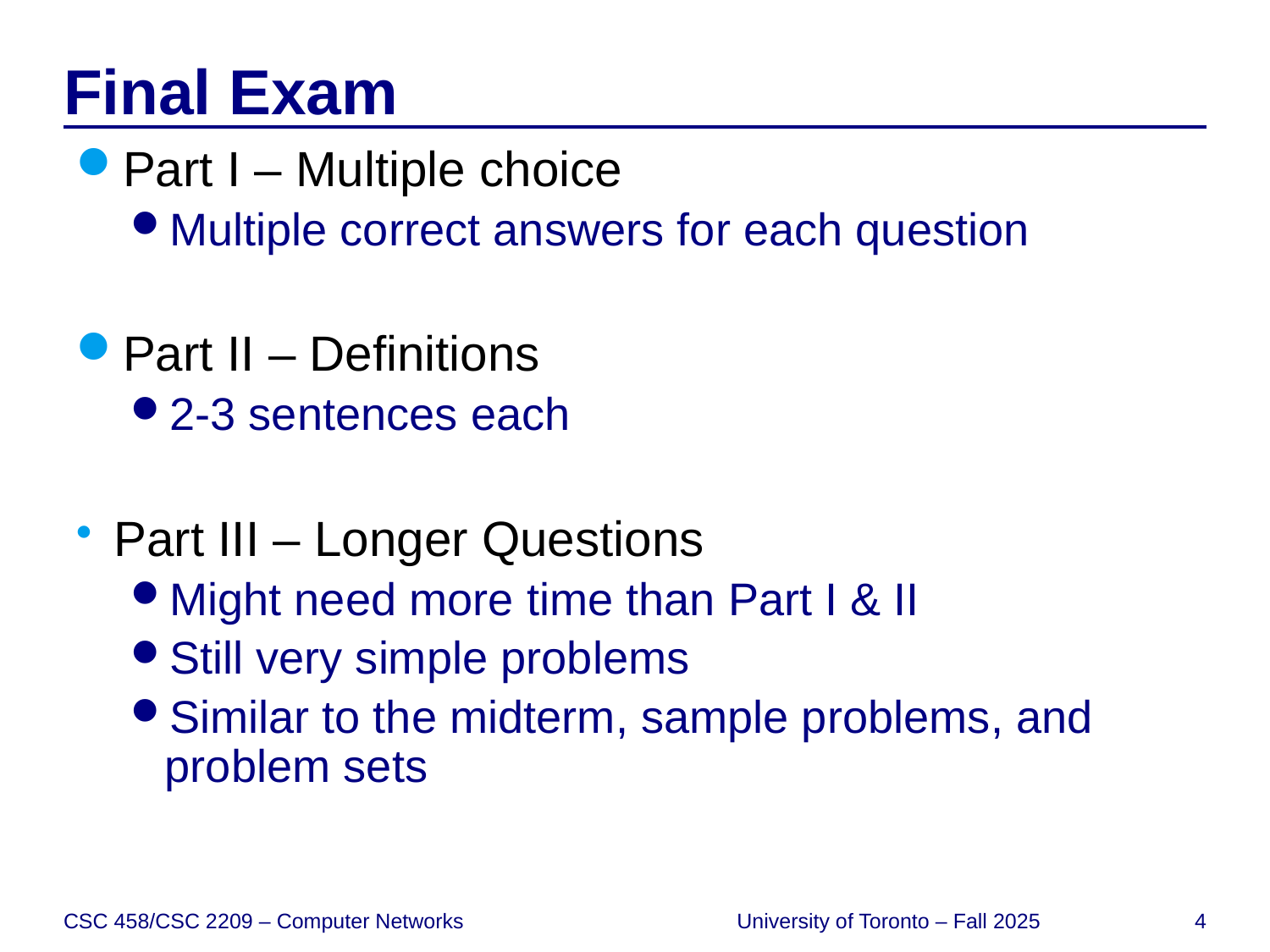

# Final Exam
Part I – Multiple choice
Multiple correct answers for each question

Part II – Definitions
2-3 sentences each

Part III – Longer Questions
Might need more time than Part I & II
Still very simple problems
Similar to the midterm, sample problems, and problem sets
CSC 458/CSC 2209 – Computer Networks
University of Toronto – Fall 2025
4